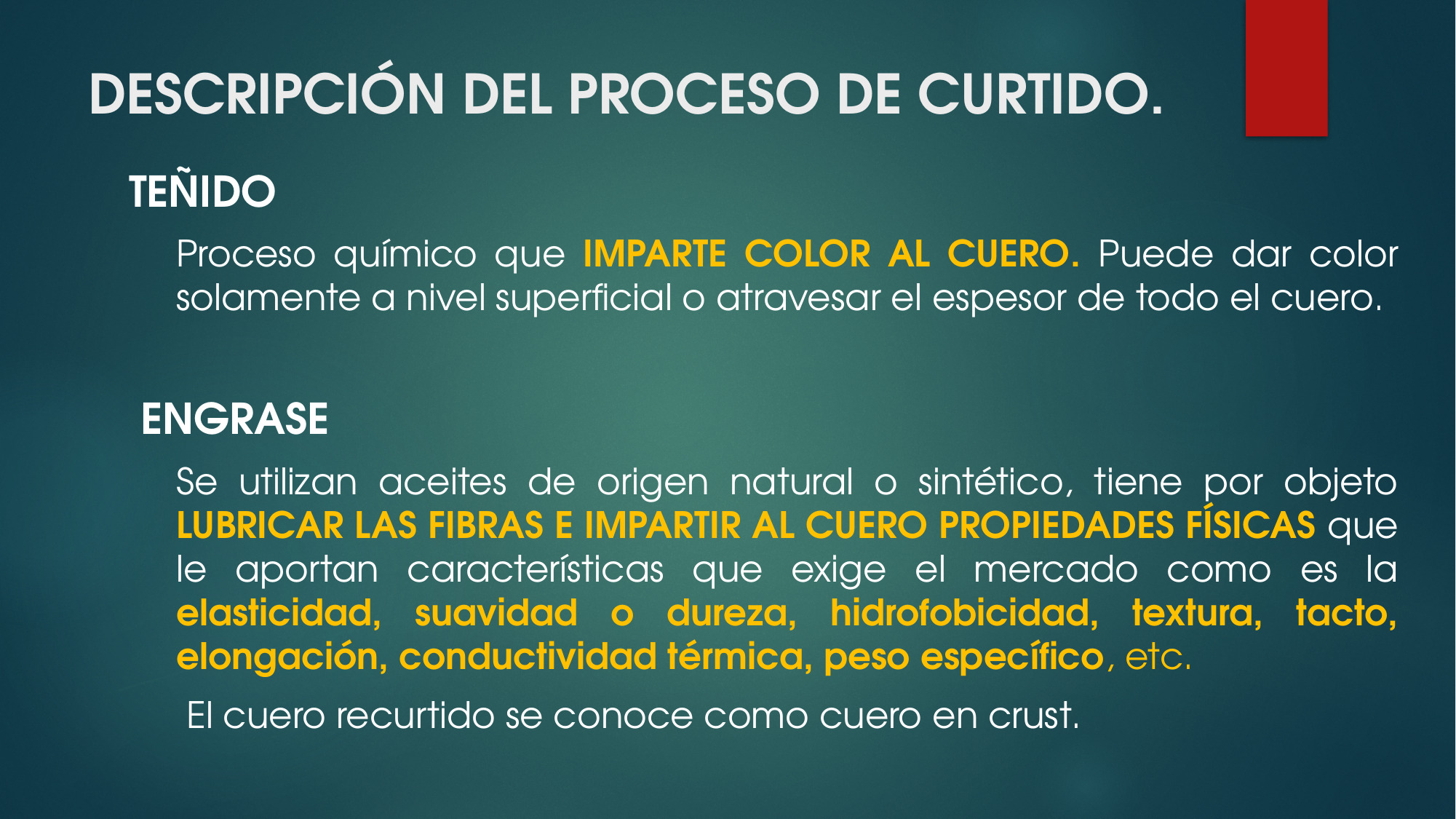

# DESCRIPCIÓN DEL PROCESO DE CURTIDO.
TEÑIDO
Proceso químico que IMPARTE COLOR AL CUERO. Puede dar color solamente a nivel superficial o atravesar el espesor de todo el cuero.

 ENGRASE
Se utilizan aceites de origen natural o sintético, tiene por objeto LUBRICAR LAS FIBRAS E IMPARTIR AL CUERO PROPIEDADES FÍSICAS que le aportan características que exige el mercado como es la elasticidad, suavidad o dureza, hidrofobicidad, textura, tacto, elongación, conductividad térmica, peso específico, etc.
 El cuero recurtido se conoce como cuero en crust.